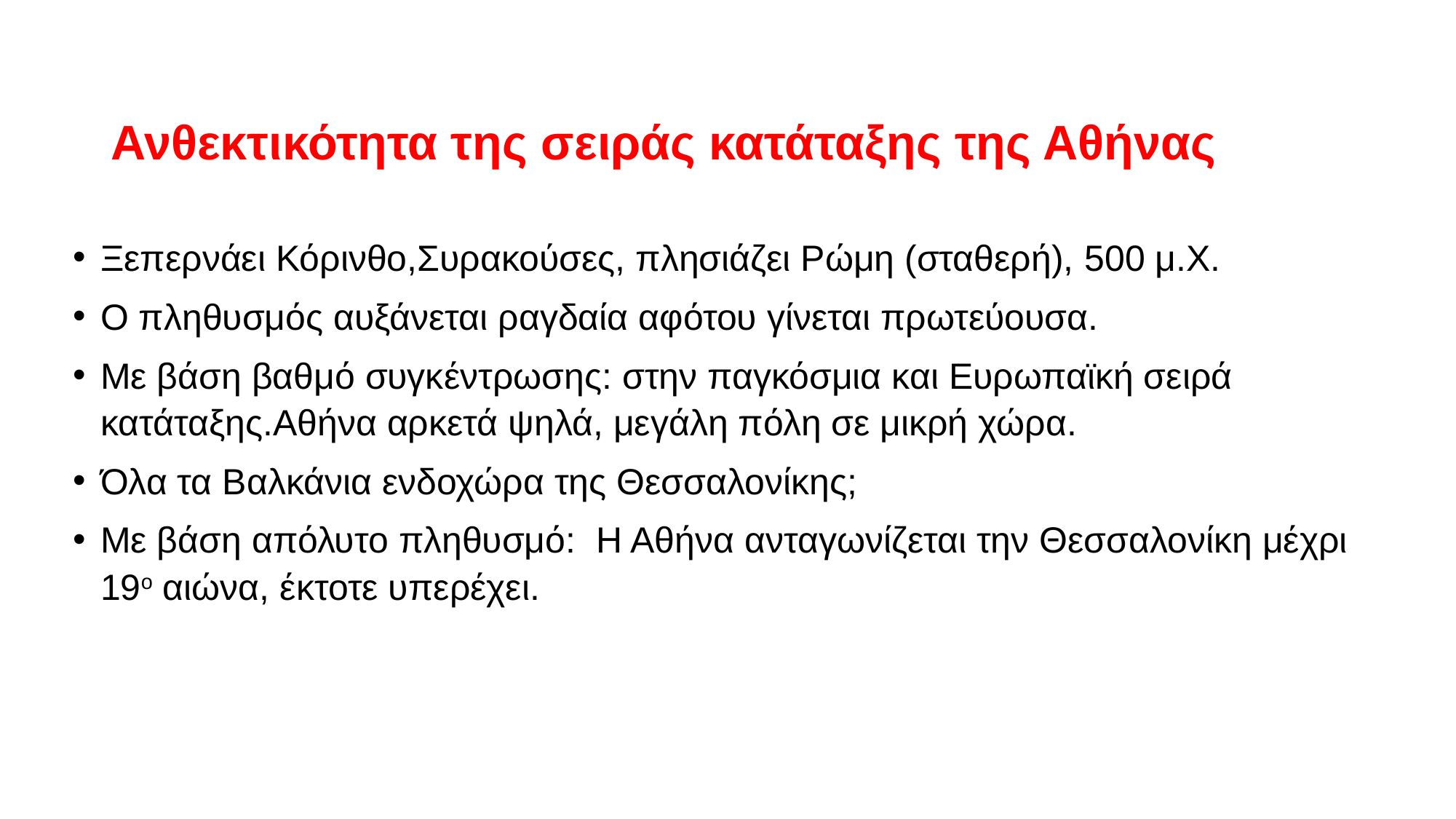

# Ανθεκτικότητα της σειράς κατάταξης της Αθήνας
Ξεπερνάει Κόρινθο,Συρακούσες, πλησιάζει Ρώμη (σταθερή), 500 μ.Χ.
Ο πληθυσμός αυξάνεται ραγδαία αφότου γίνεται πρωτεύουσα.
Με βάση βαθμό συγκέντρωσης: στην παγκόσμια και Ευρωπαϊκή σειρά κατάταξης.Αθήνα αρκετά ψηλά, μεγάλη πόλη σε μικρή χώρα.
Όλα τα Βαλκάνια ενδοχώρα της Θεσσαλονίκης;
Με βάση απόλυτο πληθυσμό:  Η Αθήνα ανταγωνίζεται την Θεσσαλονίκη μέχρι 19ο αιώνα, έκτοτε υπερέχει.